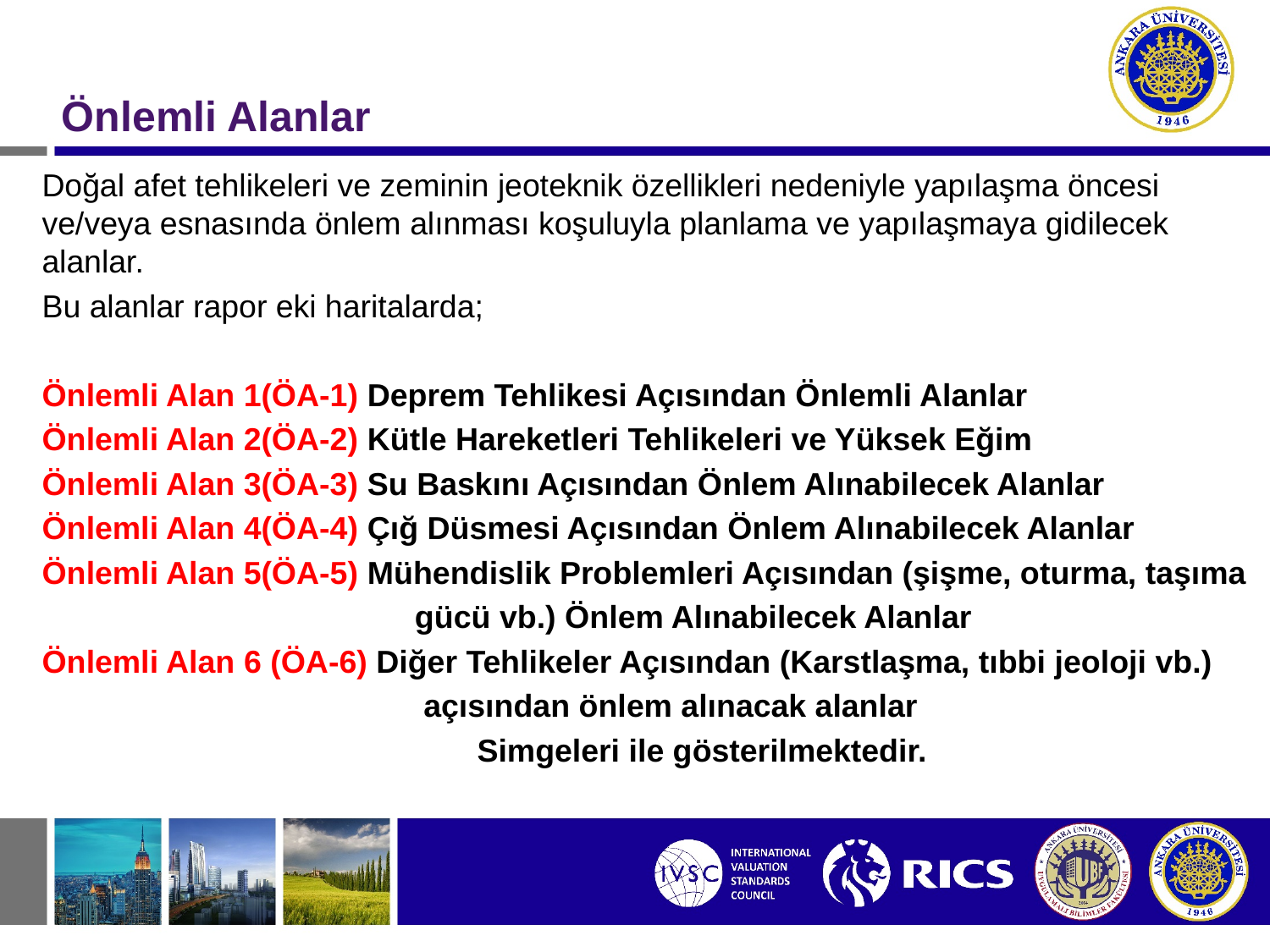

Önlemli Alanlar
Doğal afet tehlikeleri ve zeminin jeoteknik özellikleri nedeniyle yapılaşma öncesi ve/veya esnasında önlem alınması koşuluyla planlama ve yapılaşmaya gidilecek alanlar.
Bu alanlar rapor eki haritalarda;

Önlemli Alan 1(ÖA-1) Deprem Tehlikesi Açısından Önlemli Alanlar
Önlemli Alan 2(ÖA-2) Kütle Hareketleri Tehlikeleri ve Yüksek Eğim
Önlemli Alan 3(ÖA-3) Su Baskını Açısından Önlem Alınabilecek Alanlar
Önlemli Alan 4(ÖA-4) Çığ Düsmesi Açısından Önlem Alınabilecek Alanlar
Önlemli Alan 5(ÖA-5) Mühendislik Problemleri Açısından (şişme, oturma, taşıma
			        gücü vb.) Önlem Alınabilecek Alanlar
Önlemli Alan 6 (ÖA-6) Diğer Tehlikeler Açısından (Karstlaşma, tıbbi jeoloji vb.)
			         açısından önlem alınacak alanlar
			               Simgeleri ile gösterilmektedir.